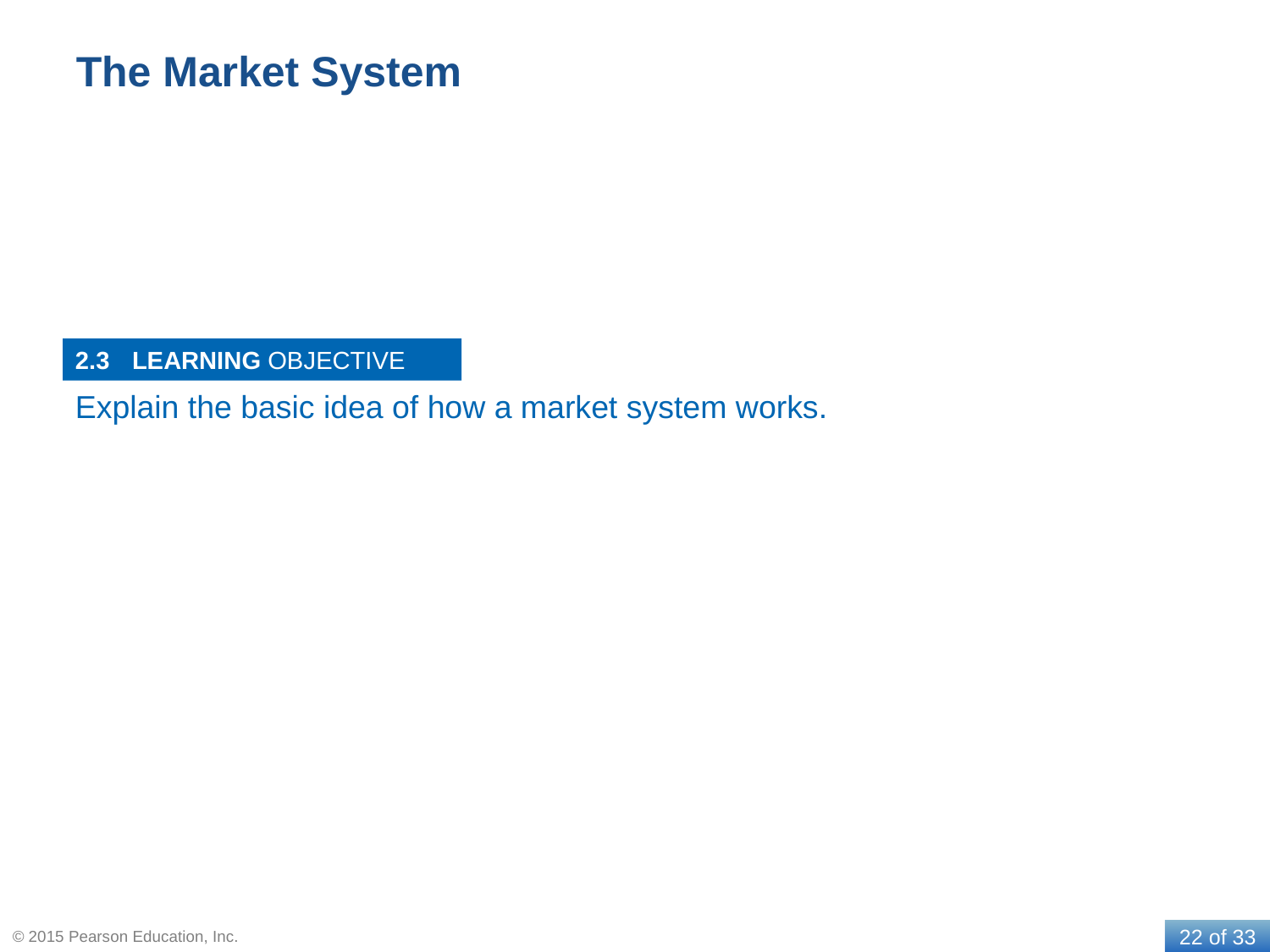

# The Market System
2.3
Explain the basic idea of how a market system works.